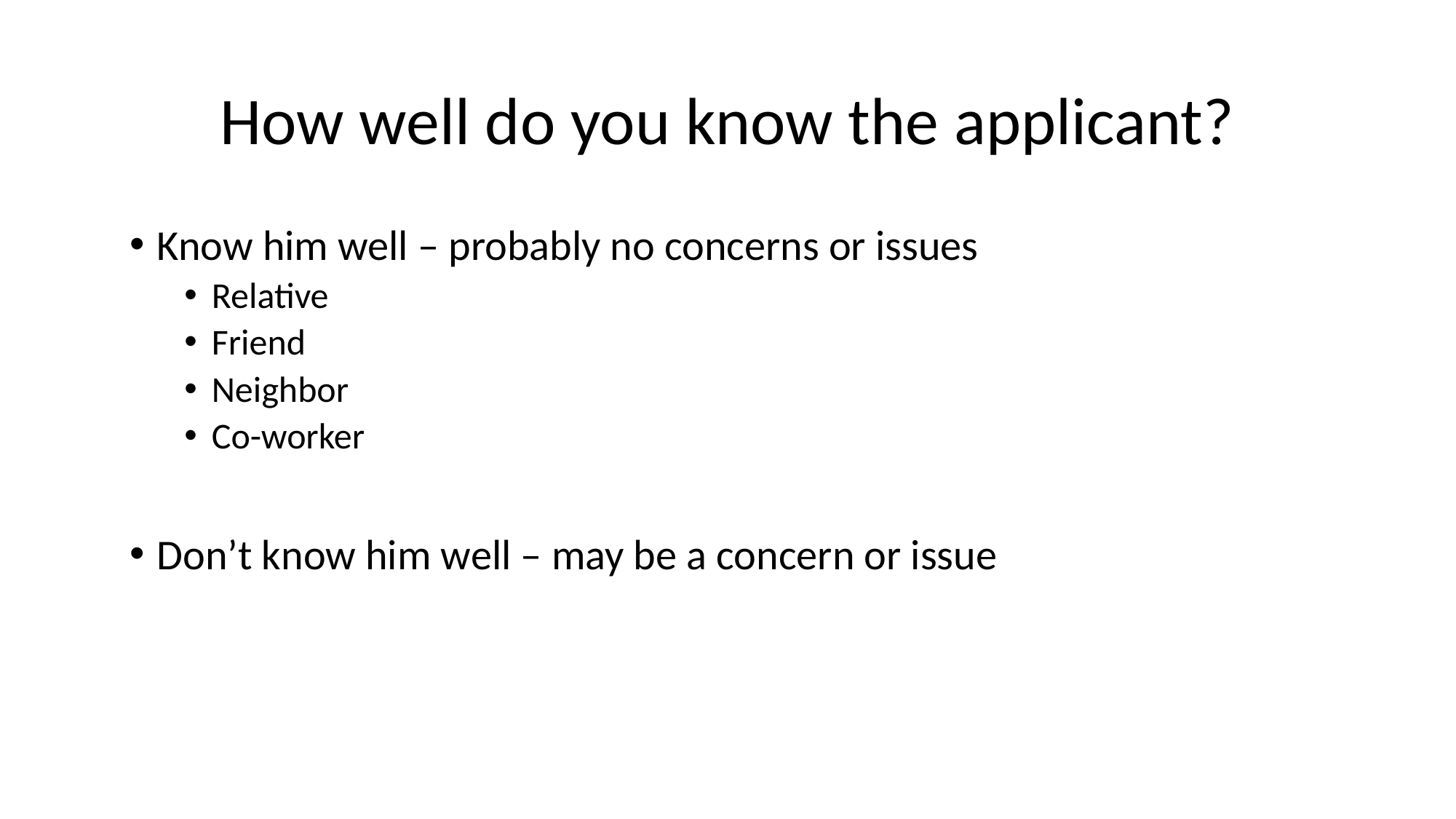

# How well do you know the applicant?
Know him well – probably no concerns or issues
Relative
Friend
Neighbor
Co-worker

Don’t know him well – may be a concern or issue